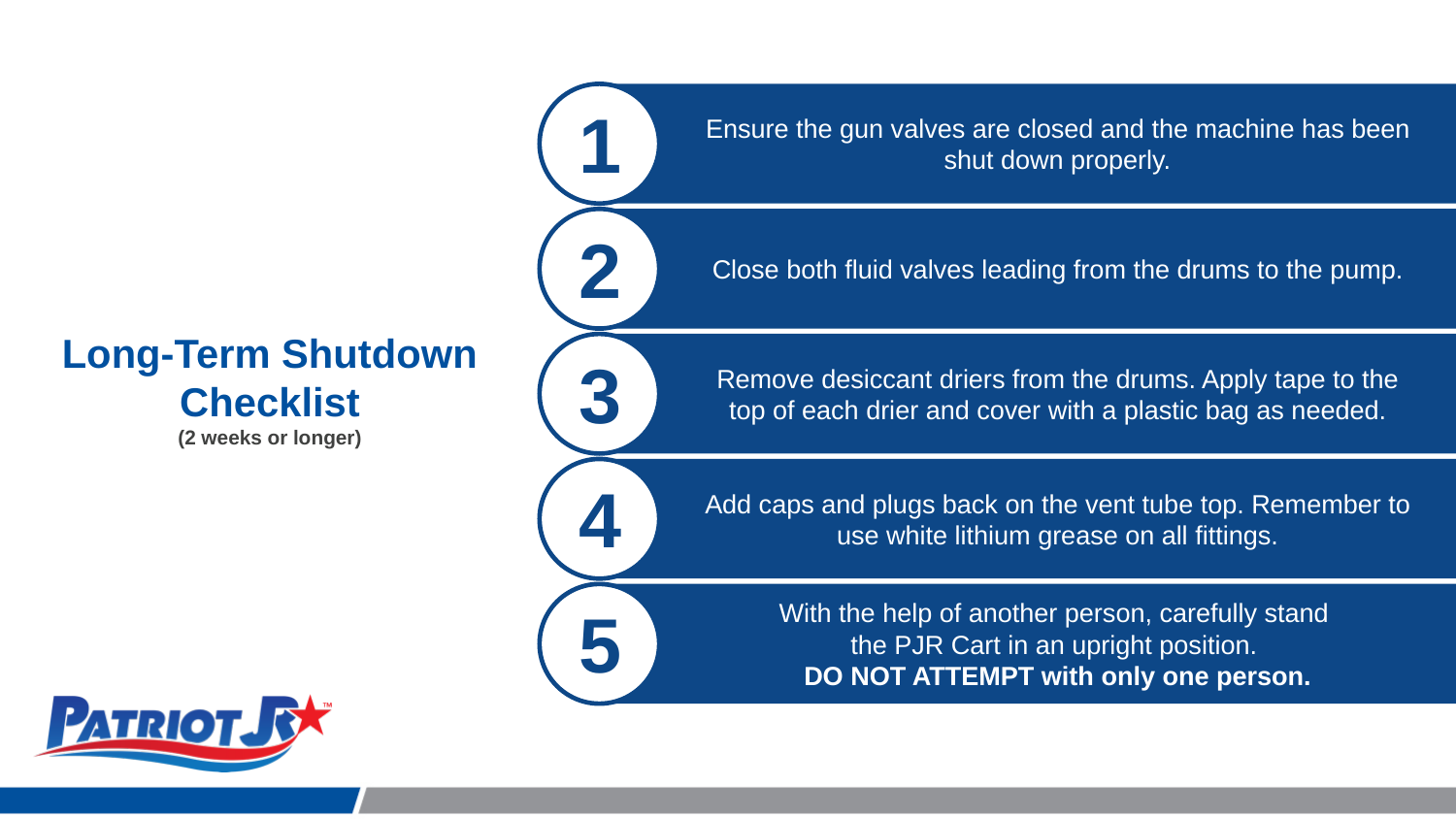

Ensure the gun valves are closed and the machine has been shut down properly.

1
Close both fluid valves leading from the drums to the pump.

2
Long-Term Shutdown Checklist
(2 weeks or longer)
Remove desiccant driers from the drums. Apply tape to the top of each drier and cover with a plastic bag as needed.

3
Add caps and plugs back on the vent tube top. Remember to use white lithium grease on all fittings.

4
With the help of another person, carefully stand
the PJR Cart in an upright position.
DO NOT ATTEMPT with only one person.

5